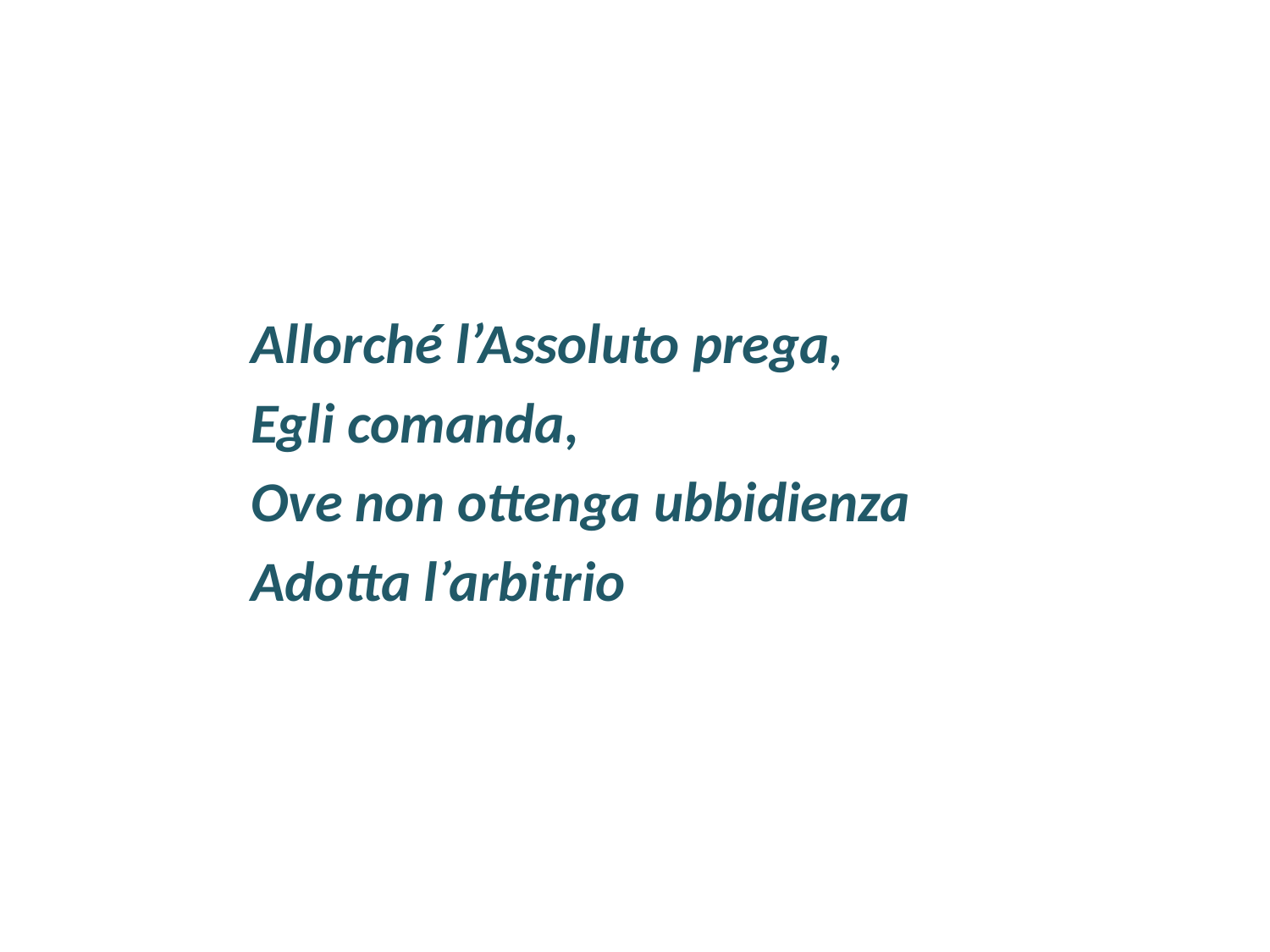

#

		Allorché l’Assoluto prega,
		Egli comanda,
		Ove non ottenga ubbidienza
		Adotta l’arbitrio